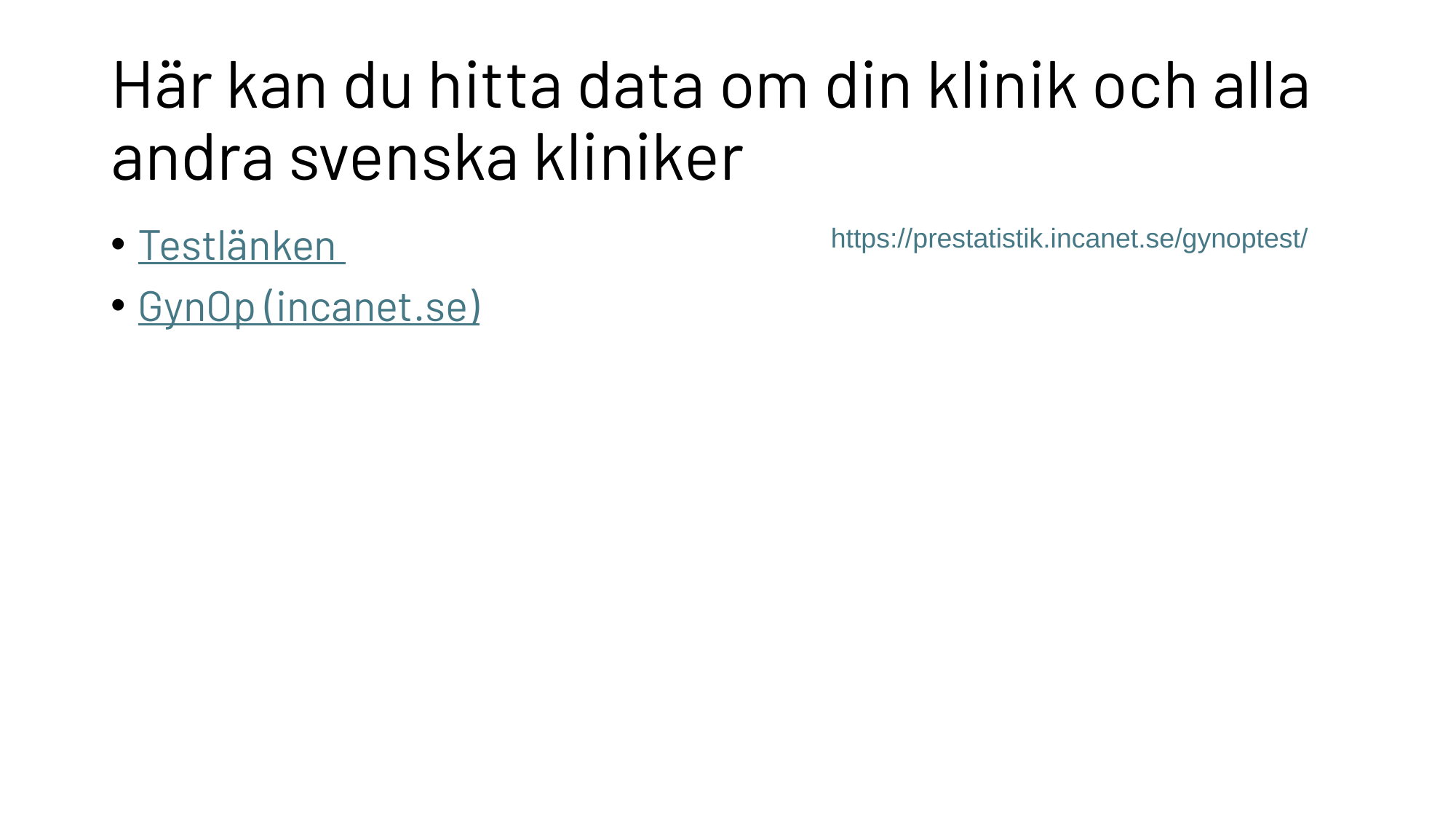

# Här kan du hitta data om din klinik och alla andra svenska kliniker
Testlänken
GynOp (incanet.se)
 https://prestatistik.incanet.se/gynoptest/